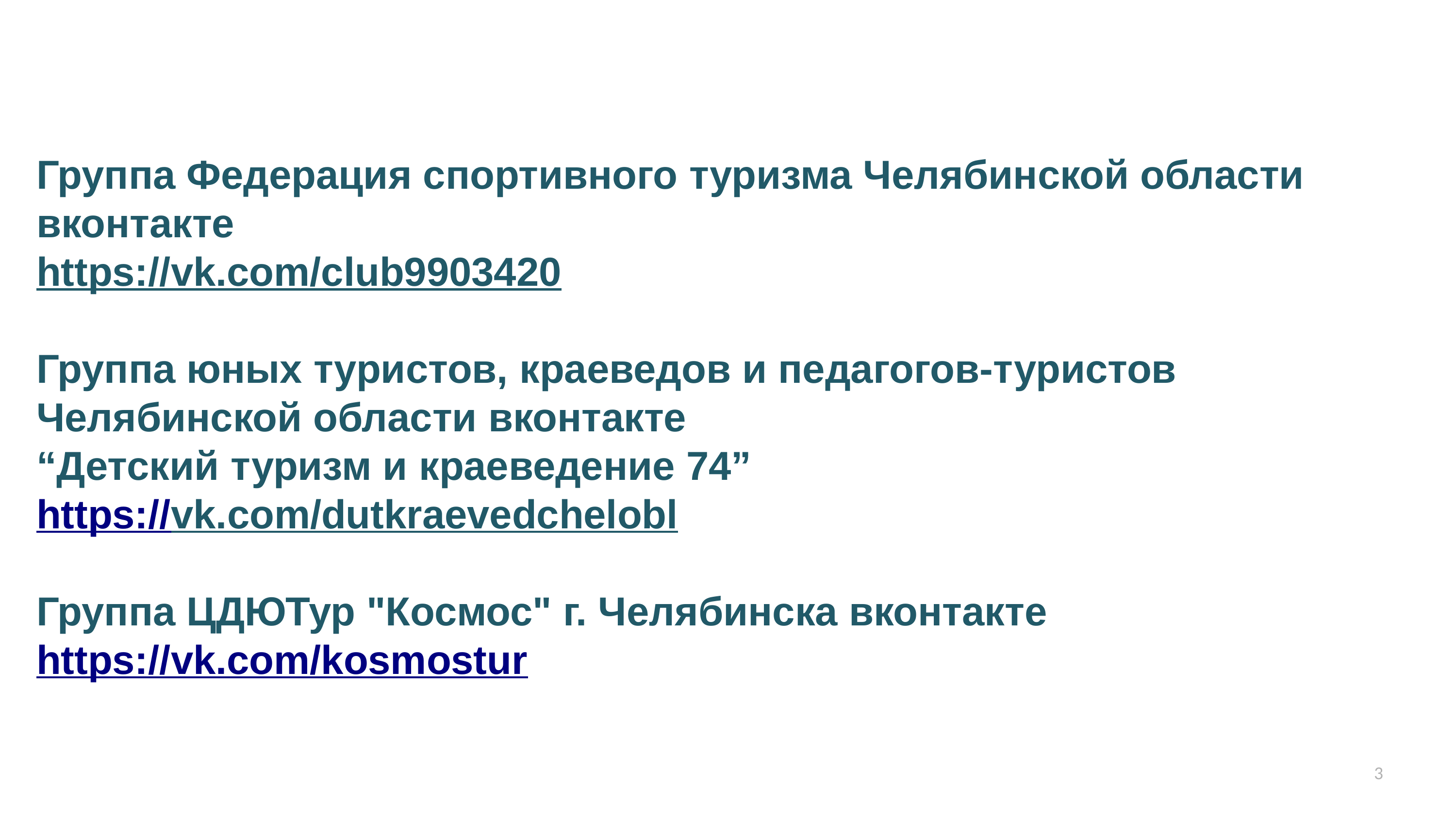

# Группа Федерация спортивного туризма Челябинской области вконтакте https://vk.com/club9903420 Группа юных туристов, краеведов и педагогов-туристов Челябинской области вконтакте “Детский туризм и краеведение 74” https://vk.com/dutkraevedchelobl Группа ЦДЮТур "Космос" г. Челябинска вконтакте https://vk.com/kosmostur
3